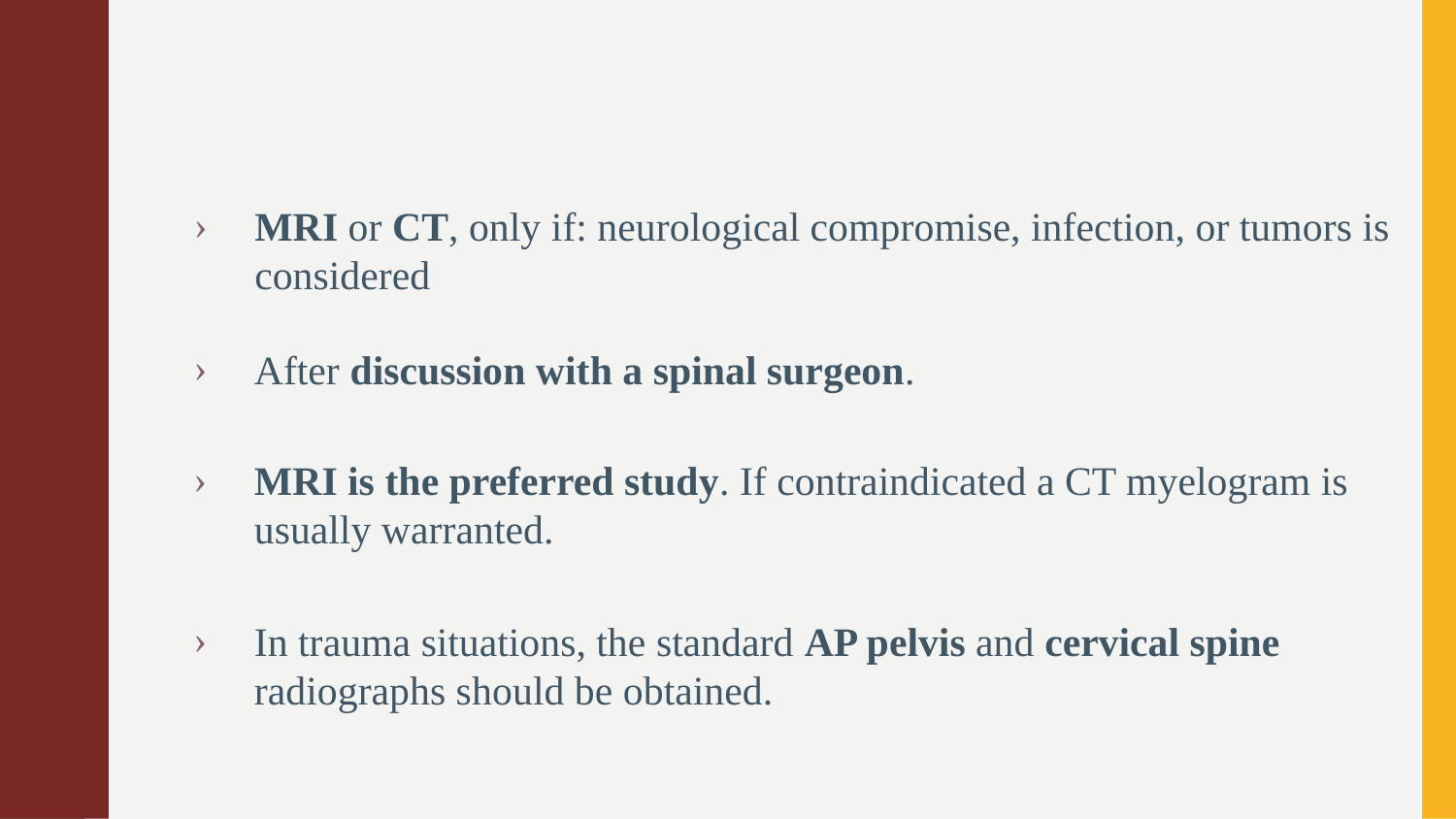

MRI or CT, only if: neurological compromise, infection, or tumors is considered

After discussion with a spinal surgeon.
MRI is the preferred study. If contraindicated a CT myelogram is usually warranted.
In trauma situations, the standard AP pelvis and cervical spine radiographs should be obtained.